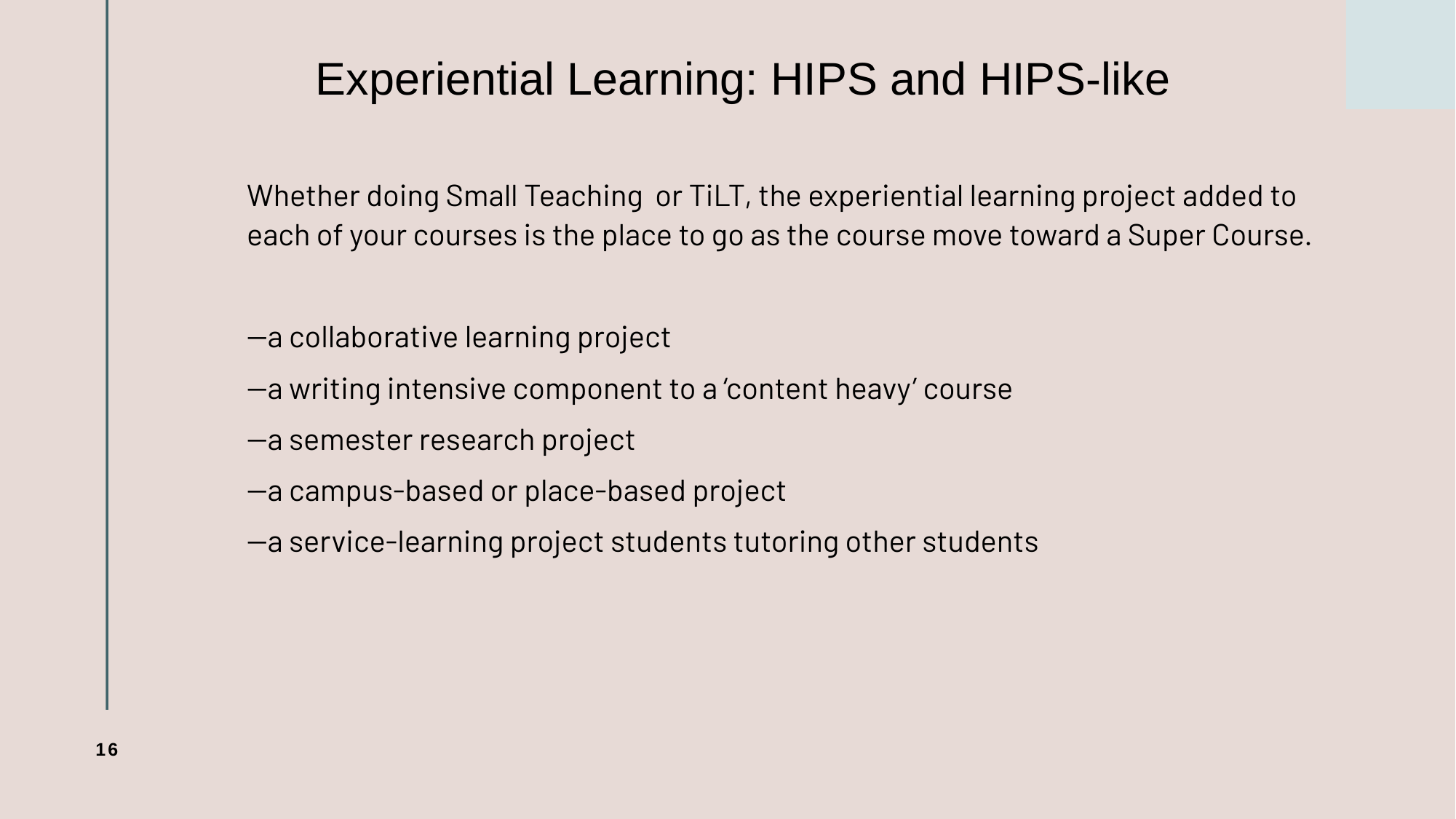

# Experiential Learning: HIPS and HIPS-like

Whether doing Small Teaching  or TiLT, the experiential learning project added to each of your courses is the place to go as the course move toward a Super Course.

--a collaborative learning project
--a writing intensive component to a ‘content heavy’ course
--a semester research project
--a campus-based or place-based project
--a service-learning project students tutoring other students

16